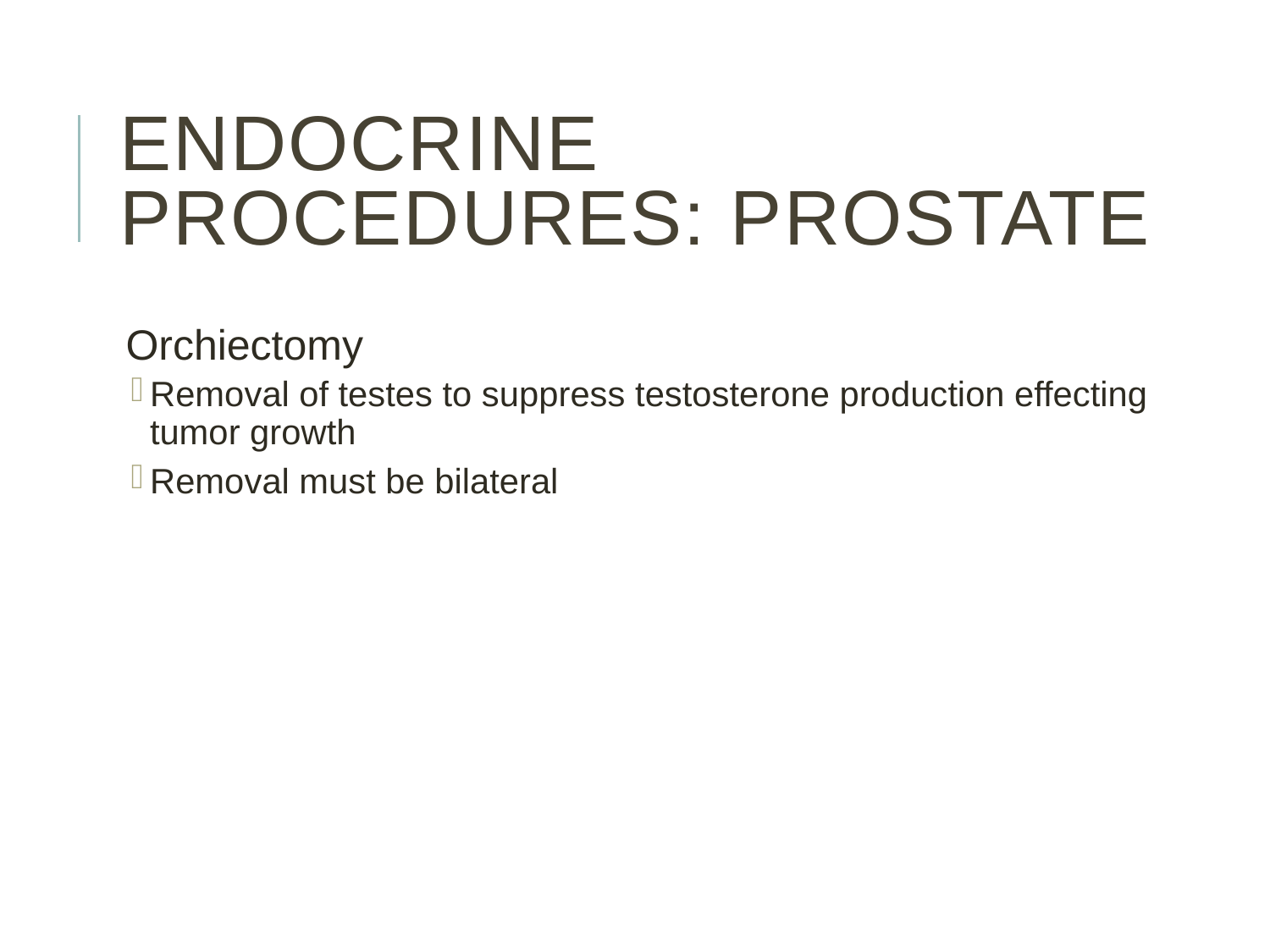

# Endocrine Procedures: Prostate
Orchiectomy
Removal of testes to suppress testosterone production effecting tumor growth
Removal must be bilateral